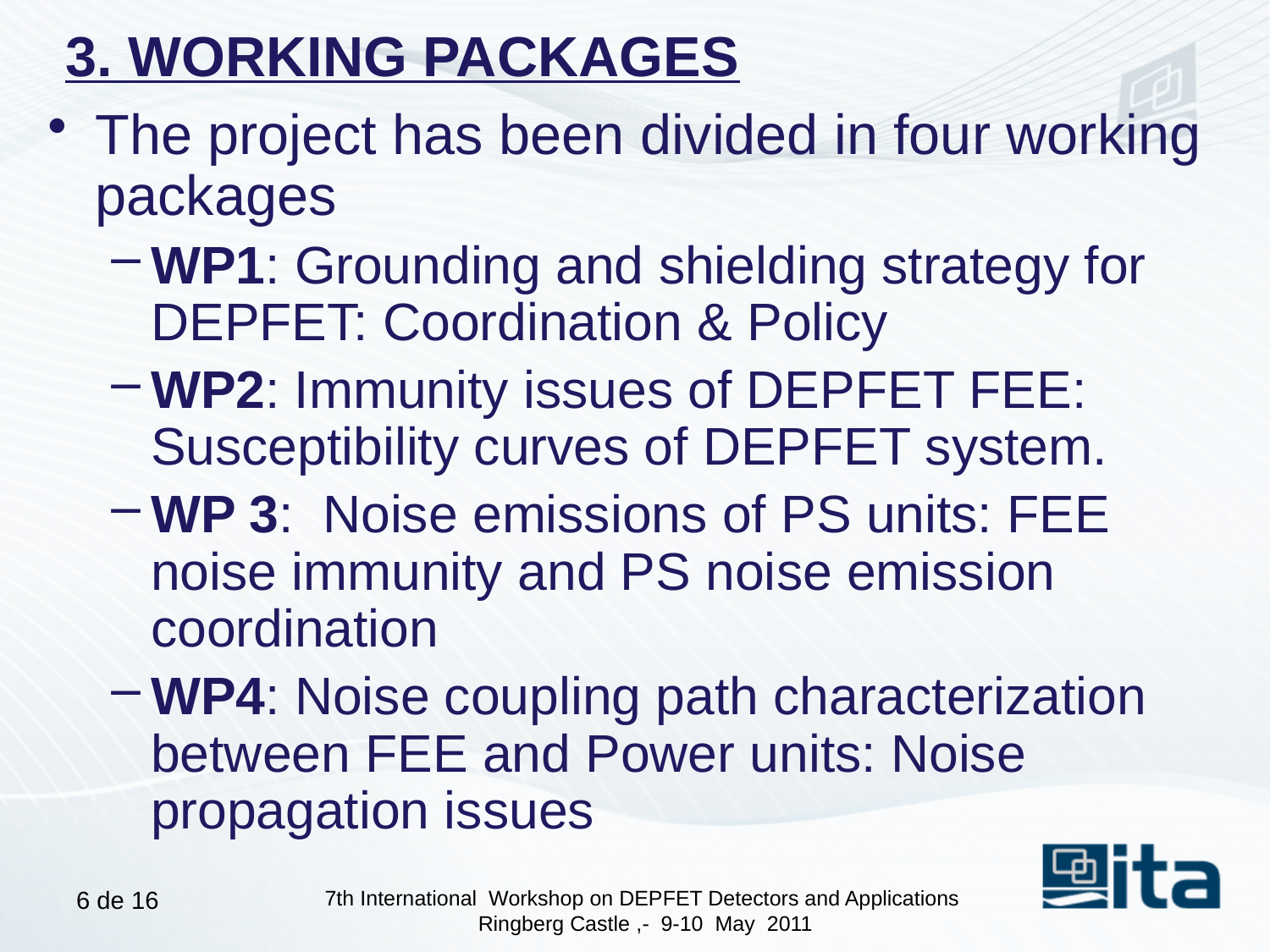

# 3. WORKING PACKAGES
The project has been divided in four working packages
WP1: Grounding and shielding strategy for DEPFET: Coordination & Policy
WP2: Immunity issues of DEPFET FEE: Susceptibility curves of DEPFET system.
WP 3:  Noise emissions of PS units: FEE noise immunity and PS noise emission coordination
WP4: Noise coupling path characterization between FEE and Power units: Noise propagation issues
6 de 16
7th International  Workshop on DEPFET Detectors and Applications
Ringberg Castle ,-  9-10  May  2011